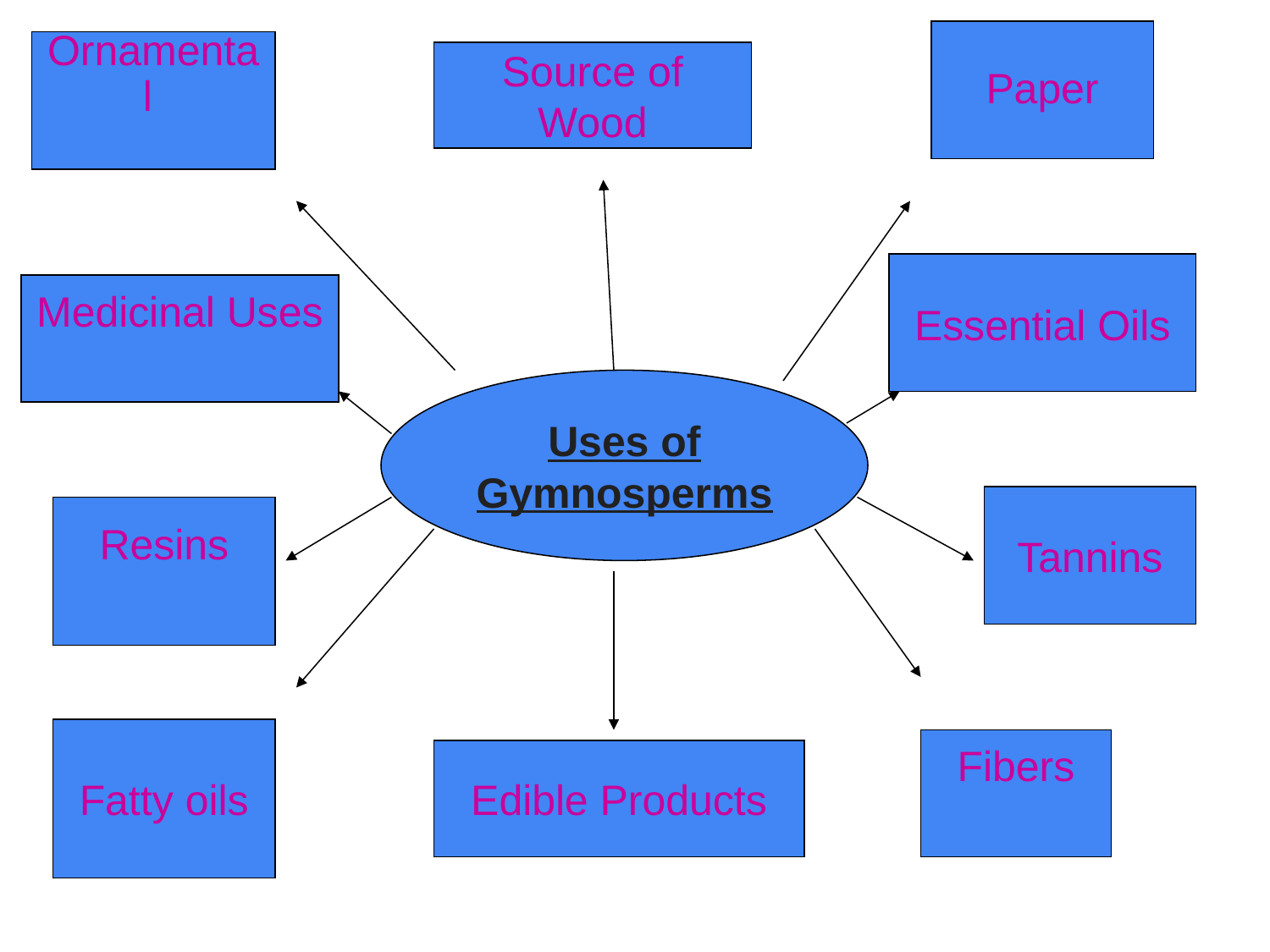

Paper
Ornamental

Source of Wood

Essential Oils

Medicinal Uses

Uses of Gymnosperms
Tannins
Resins

Fatty oils
Fibers

Edible Products